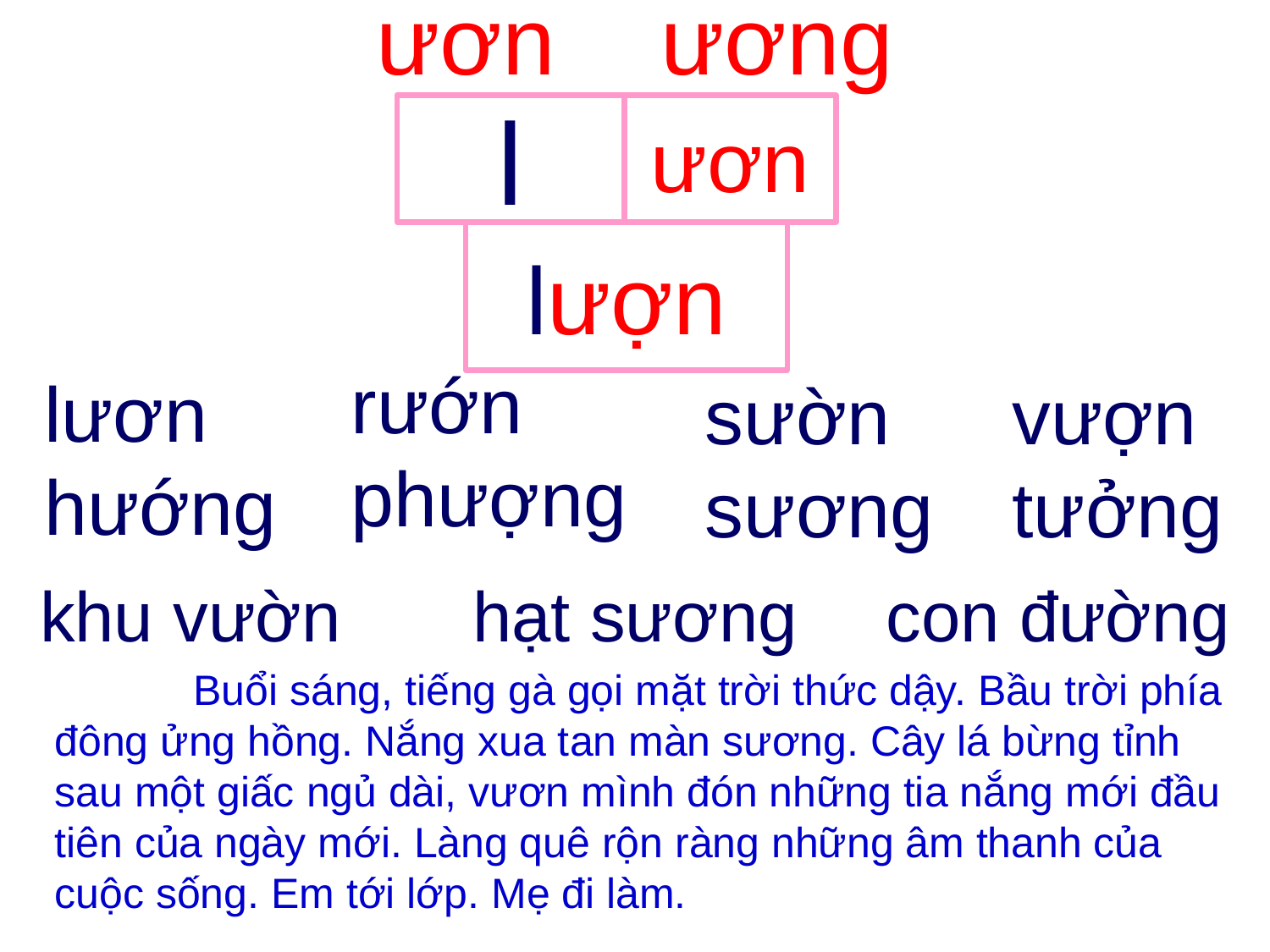

ươn    ương
l
ươn
lượn
rướn
phượng
lươn
hướng
sườn
sương
vượn
tưởng
khu vườn
hạt sương
con đường
	 Buổi sáng, tiếng gà gọi mặt trời thức dậy. Bầu trời phía đông ửng hồng. Nắng xua tan màn sương. Cây lá bừng tỉnh sau một giấc ngủ dài, vươn mình đón những tia nắng mới đầu tiên của ngày mới. Làng quê rộn ràng những âm thanh của cuộc sống. Em tới lớp. Mẹ đi làm.